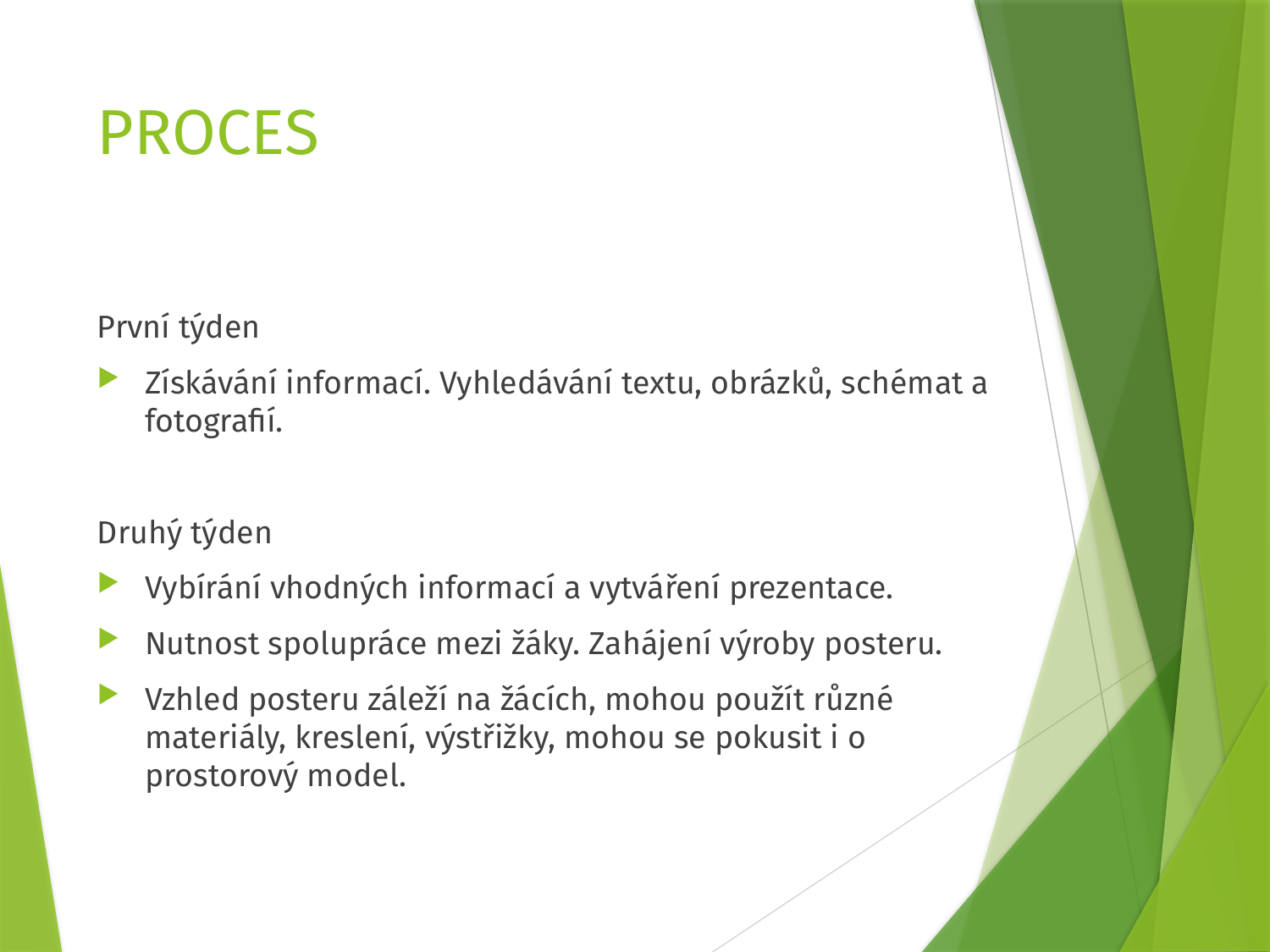

# PROCES
První týden
Získávání informací. Vyhledávání textu, obrázků, schémat a fotografií.

Druhý týden
Vybírání vhodných informací a vytváření prezentace.
Nutnost spolupráce mezi žáky. Zahájení výroby posteru.
Vzhled posteru záleží na žácích, mohou použít různé materiály, kreslení, výstřižky, mohou se pokusit i o prostorový model.